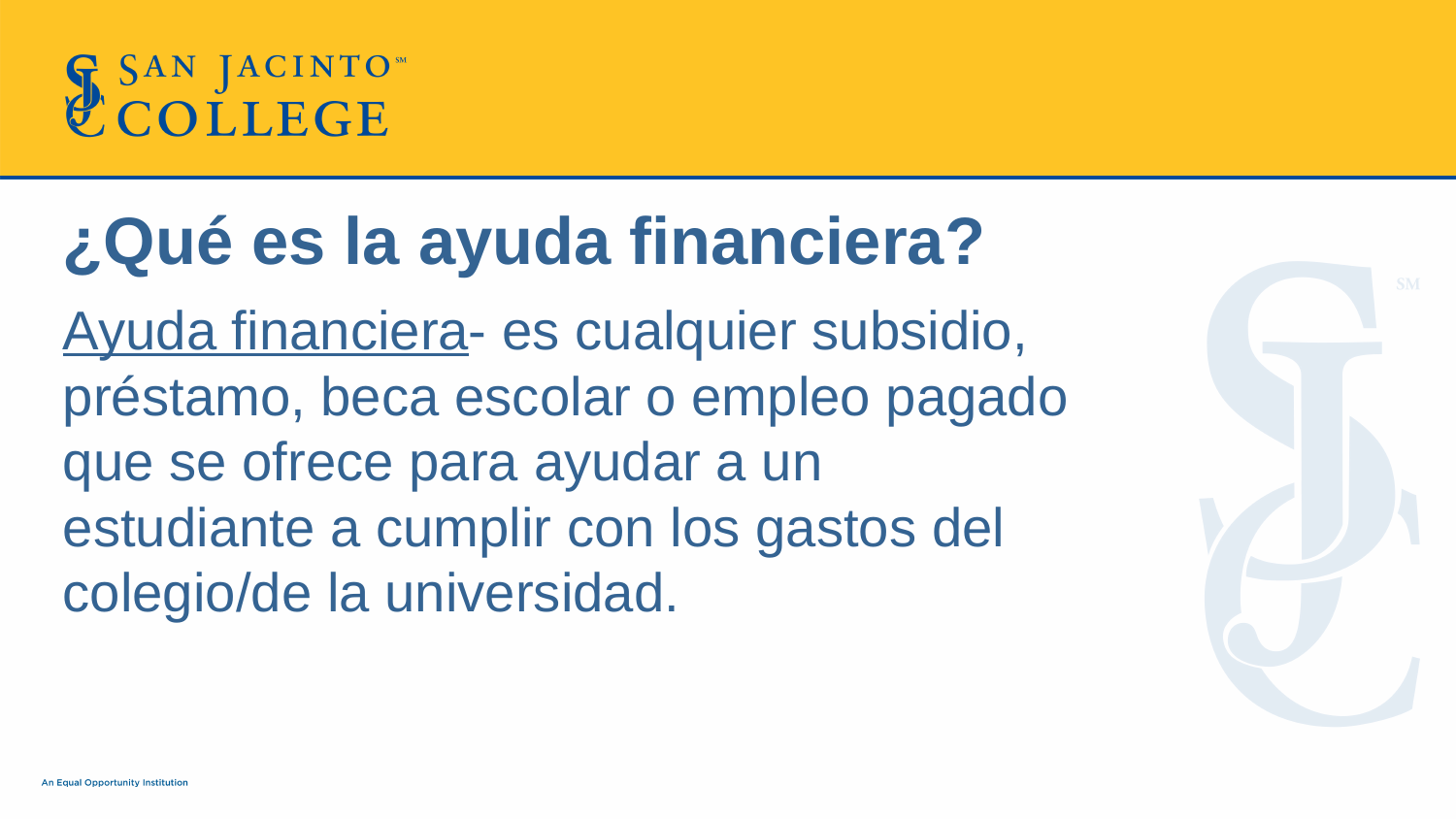

# ¿Qué es la ayuda financiera?
Ayuda financiera- es cualquier subsidio, préstamo, beca escolar o empleo pagado que se ofrece para ayudar a un estudiante a cumplir con los gastos del colegio/de la universidad.